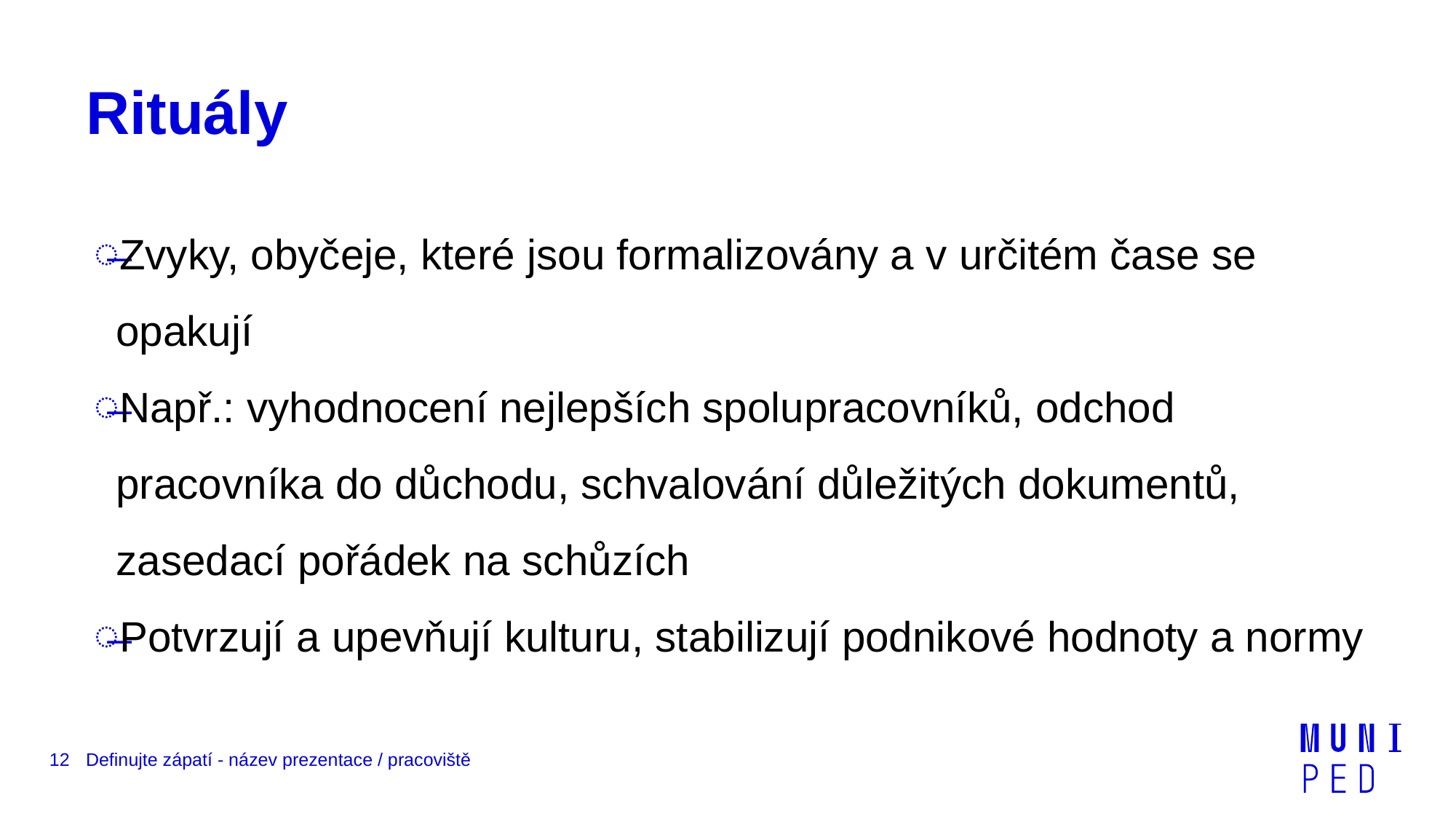

# Rituály
Zvyky, obyčeje, které jsou formalizovány a v určitém čase se opakují
Např.: vyhodnocení nejlepších spolupracovníků, odchod pracovníka do důchodu, schvalování důležitých dokumentů, zasedací pořádek na schůzích
Potvrzují a upevňují kulturu, stabilizují podnikové hodnoty a normy

12
Definujte zápatí - název prezentace / pracoviště